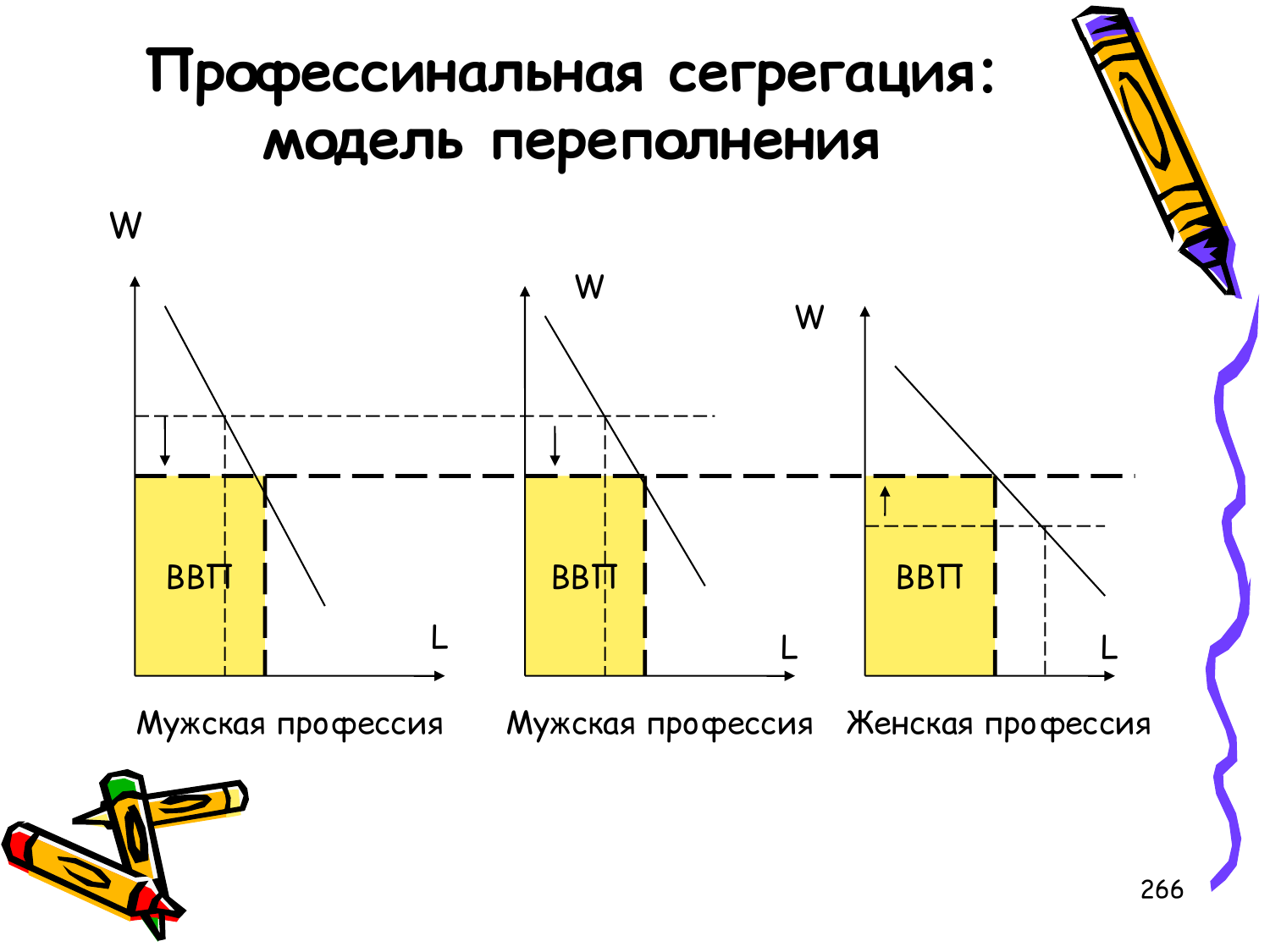

# Профессинальная сегрегация: модель переполнения
W
W

W

ВВП

ВВП

ВВП

L
L
L

Мужская профессия
Мужская профессия
Женская профессия
266